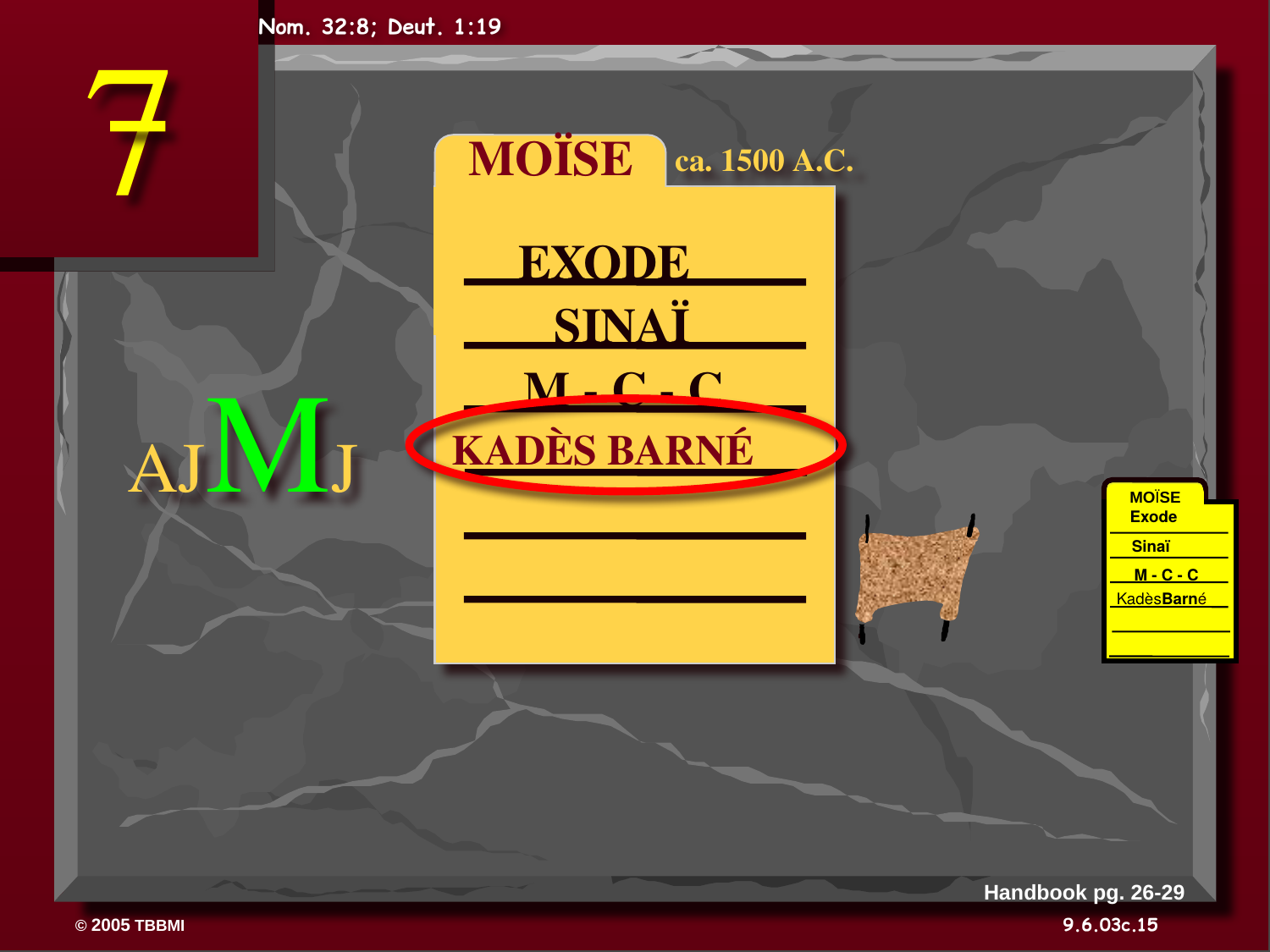

7

Nom. 32:8; Deut. 1:19

   MOÏSE
ca. 1500 A.C.

EXODE

SINAÏ
AJMJ

M - C - C

KADÈS BARNÉ

MOÏSE

Exode

Sinaï

M - C - C

KadèsBarné

40

Handbook pg. 26-29
15